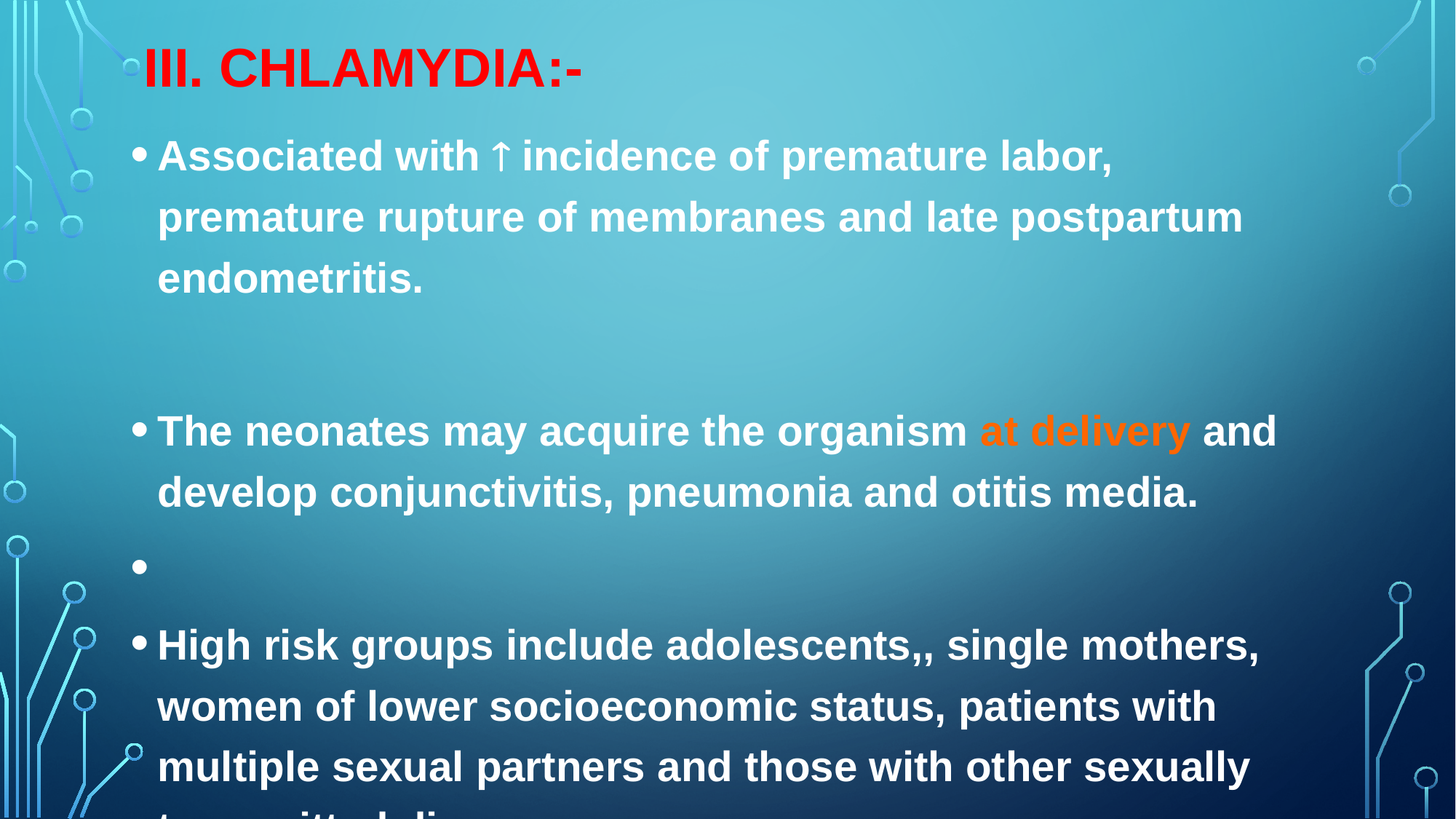

# III. CHLAMYDIA:-
Associated with ↑ incidence of premature labor, premature rupture of membranes and late postpartum endometritis.

The neonates may acquire the organism at delivery and develop conjunctivitis, pneumonia and otitis media.

High risk groups include adolescents,, single mothers, women of lower socioeconomic status, patients with multiple sexual partners and those with other sexually transmitted diseases.